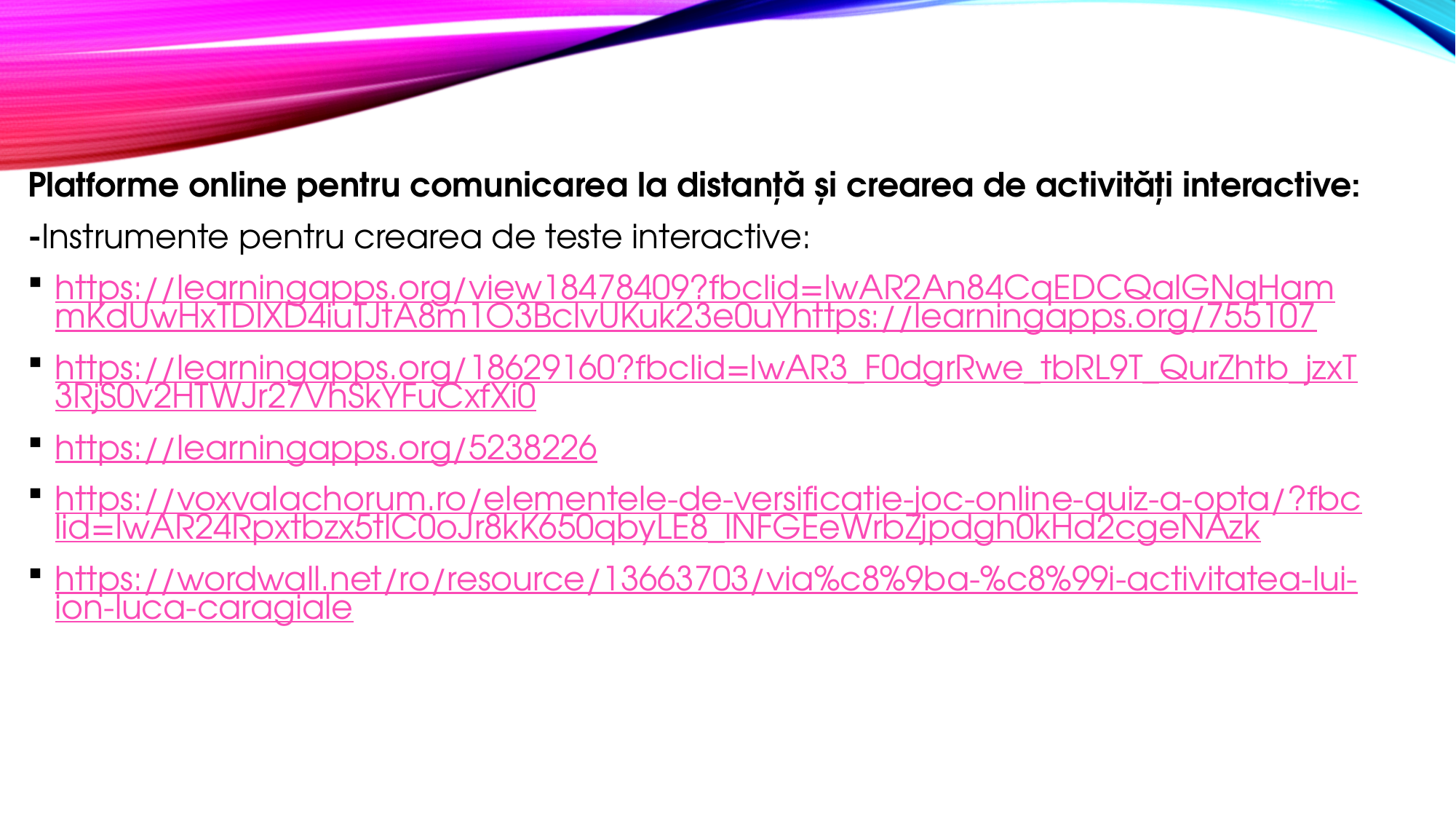

Platforme online pentru comunicarea la distanță și crearea de activități interactive:
-Instrumente pentru crearea de teste interactive:
https://learningapps.org/view18478409?fbclid=IwAR2An84CqEDCQalGNqHammKdUwHxTDIXD4iuTJtA8m1O3BclvUKuk23e0uYhttps://learningapps.org/755107
https://learningapps.org/18629160?fbclid=IwAR3_F0dgrRwe_tbRL9T_QurZhtb_jzxT3RjS0v2HTWJr27VhSkYFuCxfXi0
https://learningapps.org/5238226
https://voxvalachorum.ro/elementele-de-versificatie-joc-online-quiz-a-opta/?fbclid=IwAR24Rpxtbzx5tlC0oJr8kK650qbyLE8_lNFGEeWrbZjpdgh0kHd2cgeNAzk
https://wordwall.net/ro/resource/13663703/via%c8%9ba-%c8%99i-activitatea-lui-ion-luca-caragiale